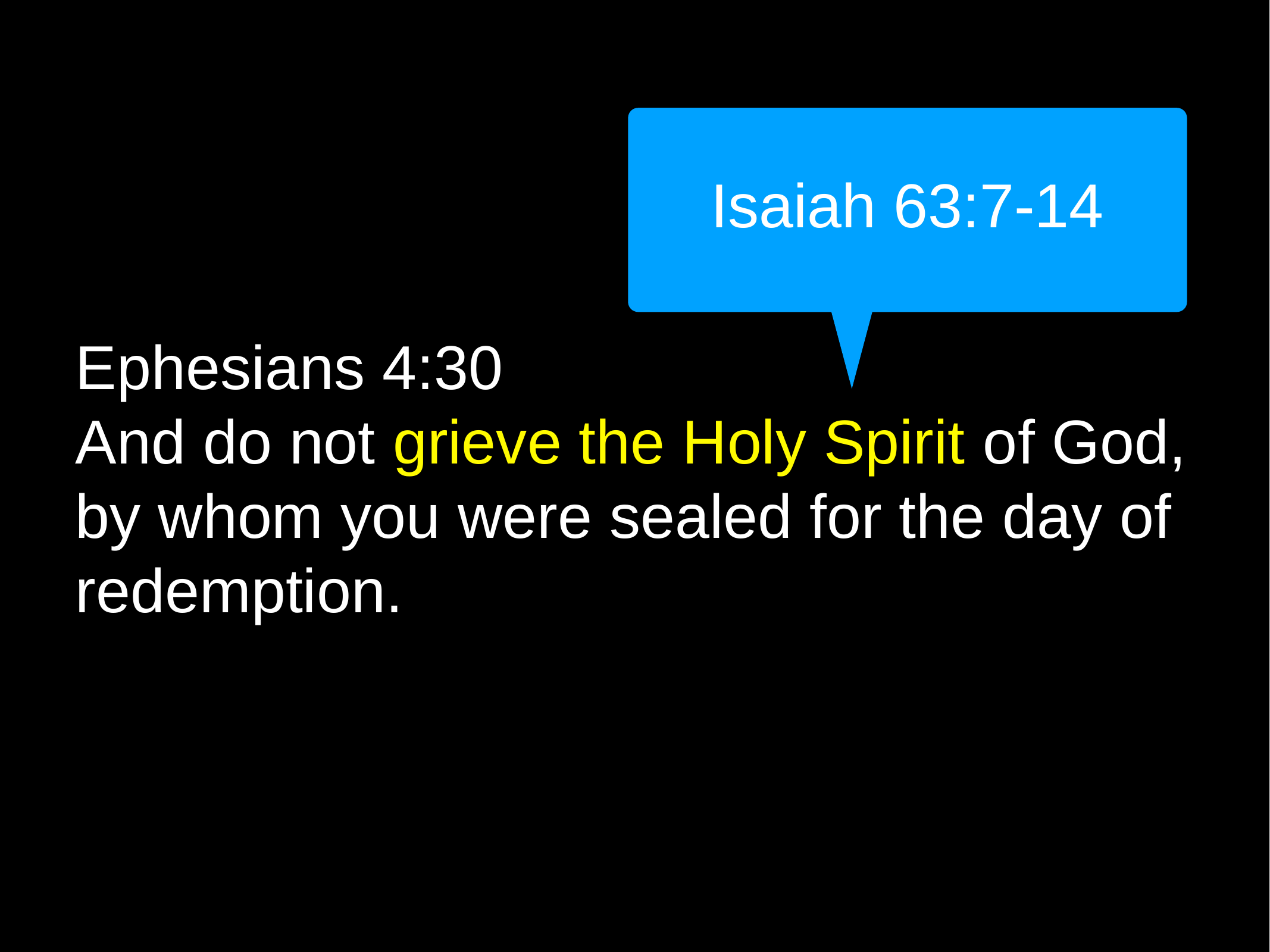

Isaiah 63:7-14
Ephesians 4:30
And do not grieve the Holy Spirit of God, by whom you were sealed for the day of redemption.